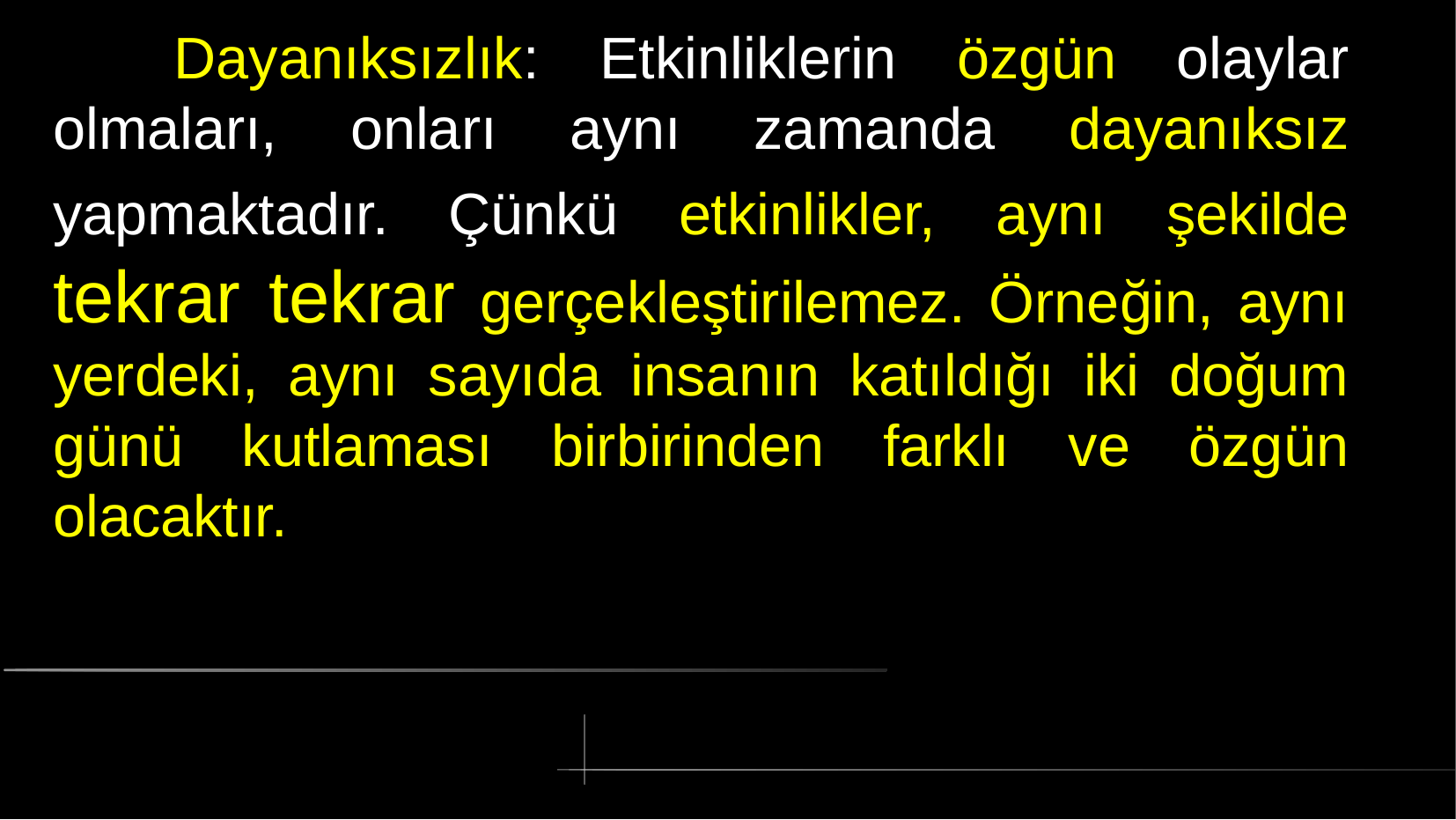

# Dayanıksızlık: Etkinliklerin özgün olaylar olmaları, onları aynı zamanda dayanıksız yapmaktadır. Çünkü etkinlikler, aynı şekilde tekrar tekrar gerçekleştirilemez. Örneğin, aynı yerdeki, aynı sayıda insanın katıldığı iki doğum günü kutlaması birbirinden farklı ve özgün olacaktır.